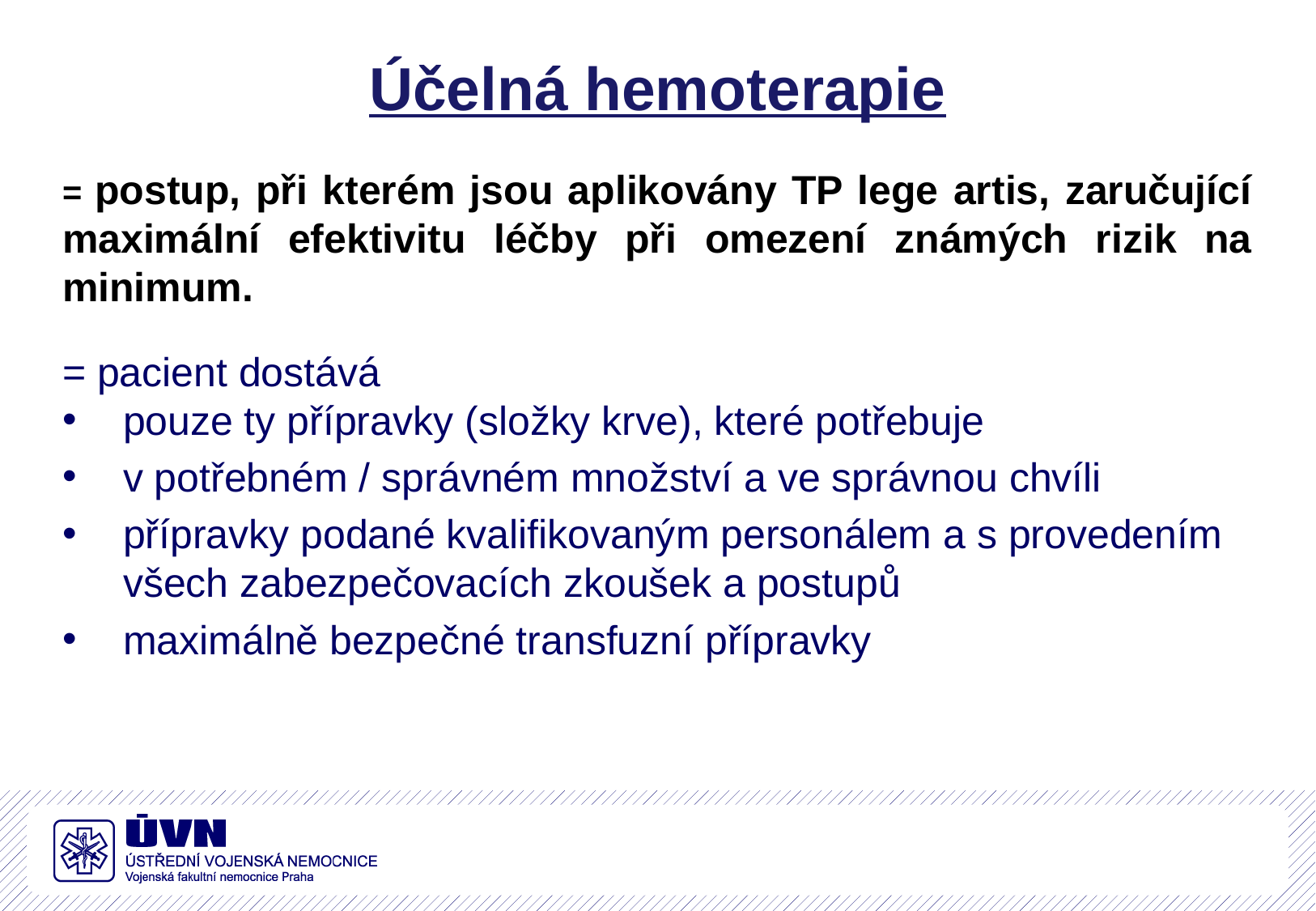

Účelná hemoterapie

= postup, při kterém jsou aplikovány TP lege artis, zaručující maximální efektivitu léčby při omezení známých rizik na minimum.

= pacient dostává
pouze ty přípravky (složky krve), které potřebuje
v potřebném / správném množství a ve správnou chvíli
přípravky podané kvalifikovaným personálem a s provedením všech zabezpečovacích zkoušek a postupů
maximálně bezpečné transfuzní přípravky